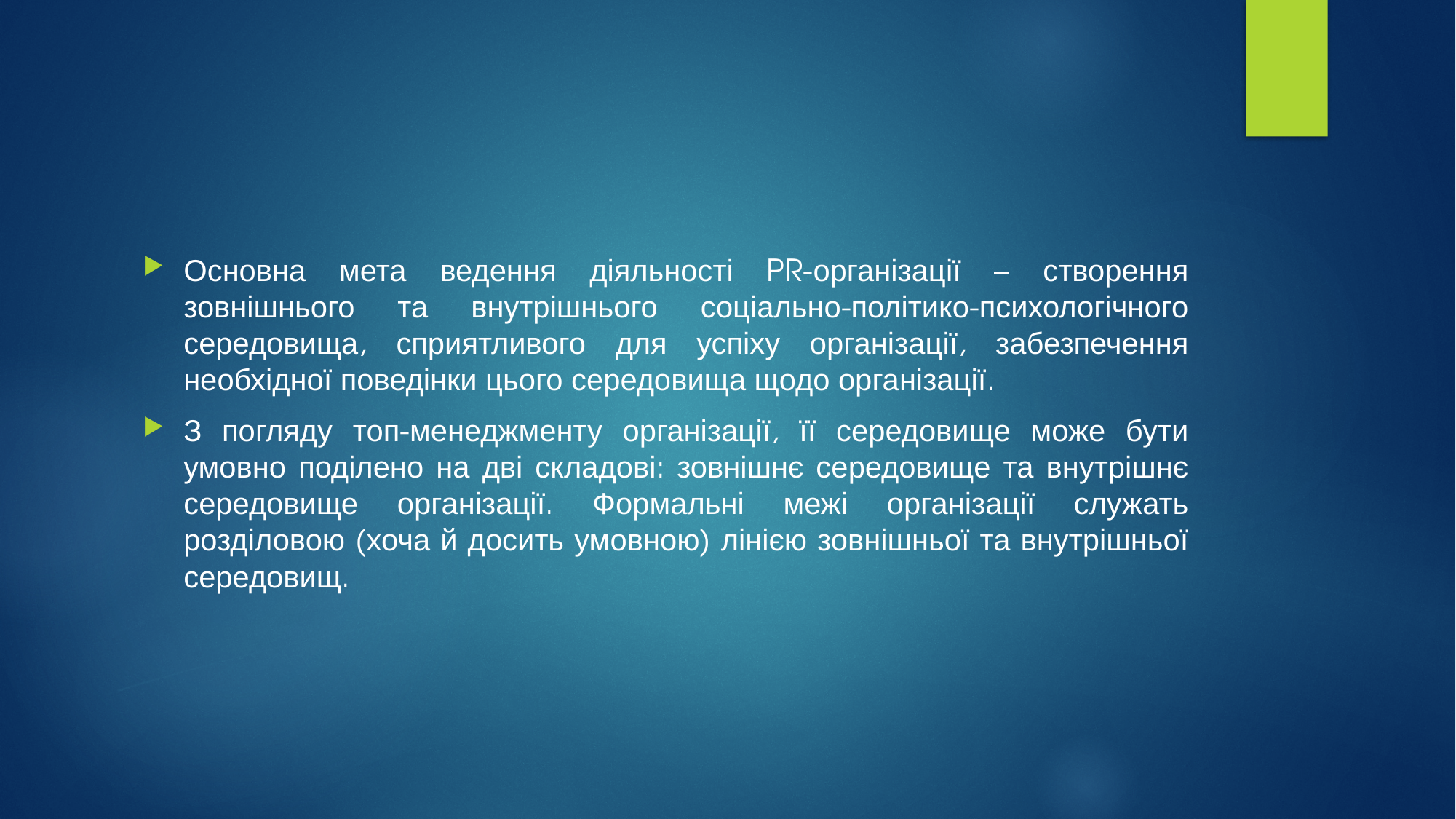

#
Основна мета ведення діяльності PR-організації – створення зовнішнього та внутрішнього соціально-політико-психологічного середовища, сприятливого для успіху організації, забезпечення необхідної поведінки цього середовища щодо організації.
З погляду топ-менеджменту організації, її середовище може бути умовно поділено на дві складові: зовнішнє середовище та внутрішнє середовище організації. Формальні межі організації служать розділовою (хоча й досить умовною) лінією зовнішньої та внутрішньої середовищ.